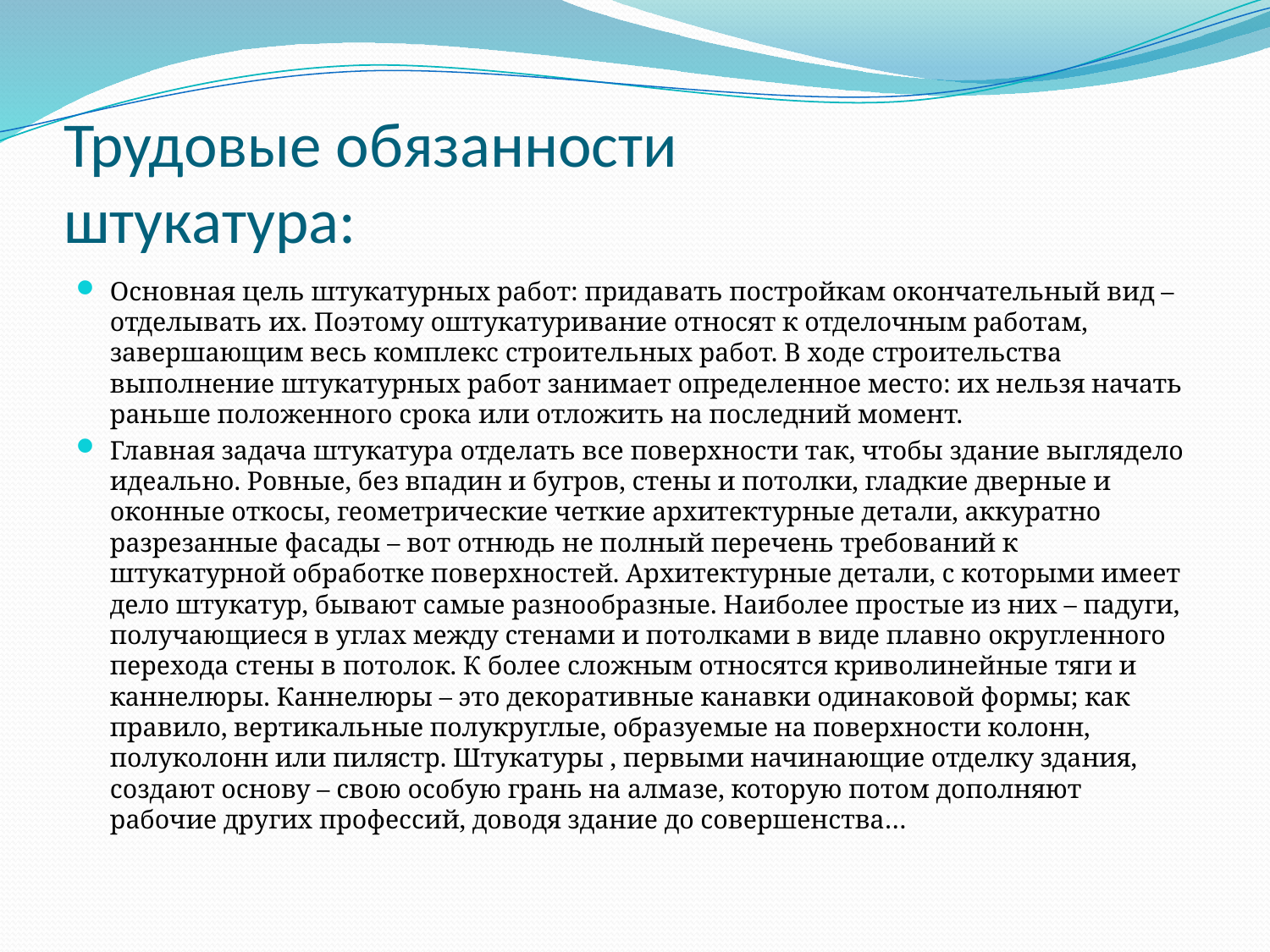

# Трудовые обязанности штукатура:
Основная цель штукатурных работ: придавать постройкам окончательный вид – отделывать их. Поэтому оштукатуривание относят к отделочным работам, завершающим весь комплекс строительных работ. В ходе строительства выполнение штукатурных работ занимает определенное место: их нельзя начать  раньше положенного срока или отложить на последний момент.
Главная задача штукатура отделать все поверхности так, чтобы здание выглядело идеально. Ровные, без впадин и бугров, стены и потолки, гладкие дверные и оконные откосы, геометрические четкие архитектурные детали, аккуратно разрезанные фасады – вот отнюдь не полный перечень требований к штукатурной обработке поверхностей. Архитектурные детали, с которыми имеет дело штукатур, бывают самые разнообразные. Наиболее простые из них – падуги, получающиеся в углах между стенами и потолками в виде плавно округленного перехода стены в потолок. К более сложным относятся криволинейные тяги и каннелюры. Каннелюры – это декоративные канавки одинаковой формы; как правило, вертикальные полукруглые, образуемые на поверхности колонн, полуколонн или пилястр. Штукатуры , первыми начинающие отделку здания, создают основу – свою особую грань на алмазе, которую потом дополняют рабочие других профессий, доводя здание до совершенства…